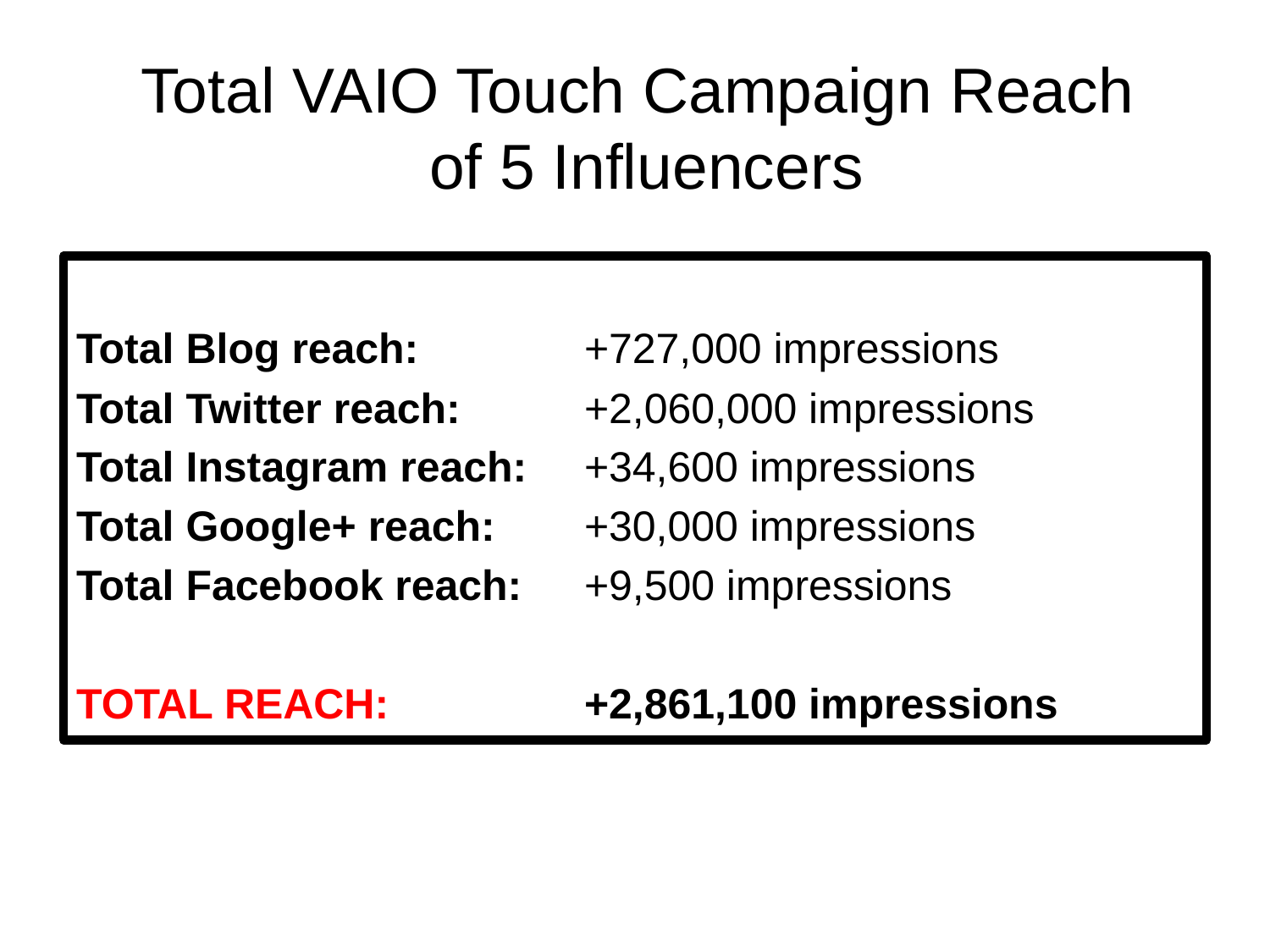

# Total VAIO Touch Campaign Reach of 5 Influencers

Total Blog reach: 		+727,000 impressions
Total Twitter reach: 		+2,060,000 impressions
Total Instagram reach: 	+34,600 impressions
Total Google+ reach: 	+30,000 impressions
Total Facebook reach: 	+9,500 impressions

TOTAL REACH: 		+2,861,100 impressions